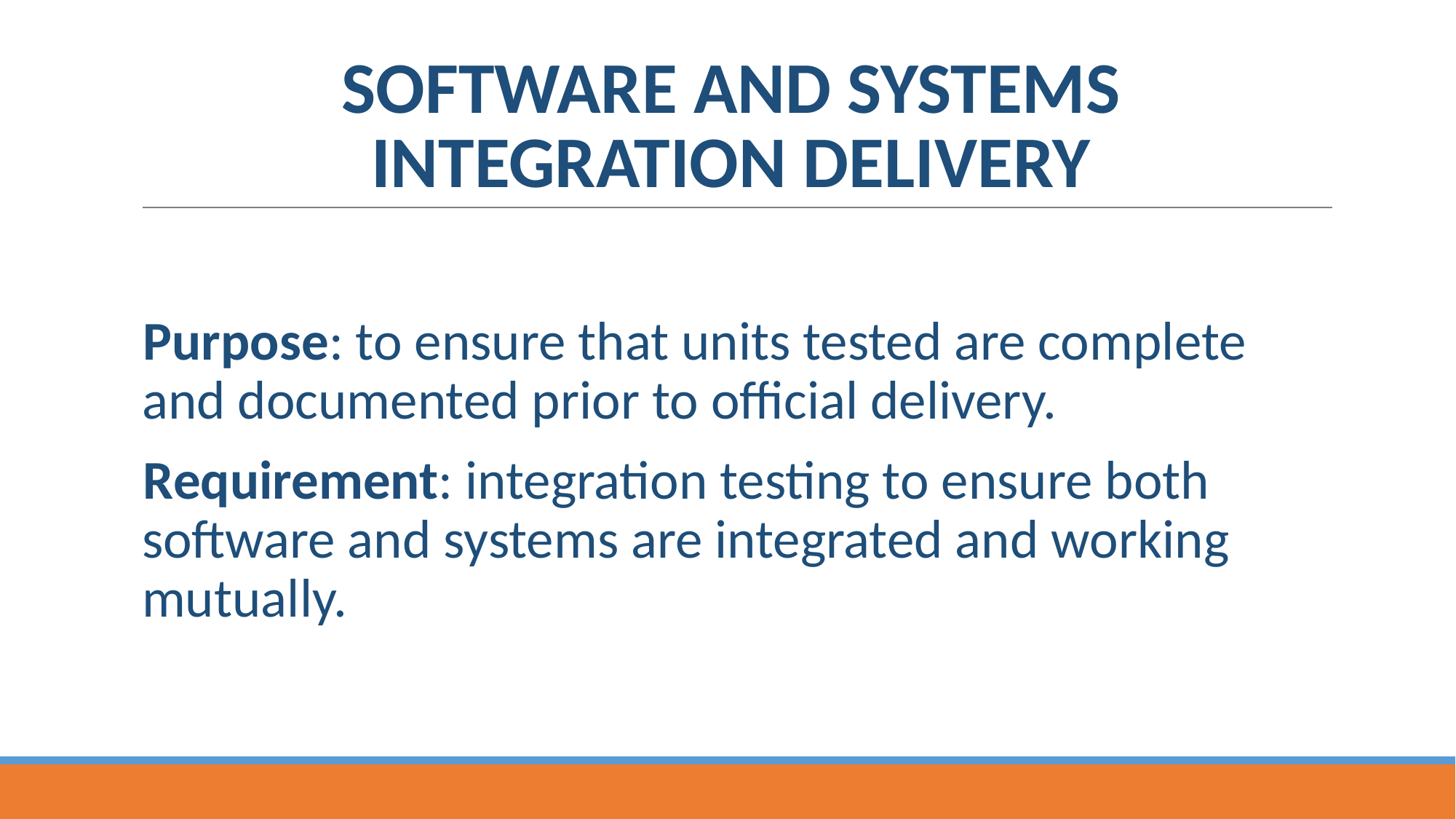

# SOFTWARE AND SYSTEMS INTEGRATION DELIVERY

Purpose: to ensure that units tested are complete and documented prior to official delivery.
Requirement: integration testing to ensure both software and systems are integrated and working mutually.